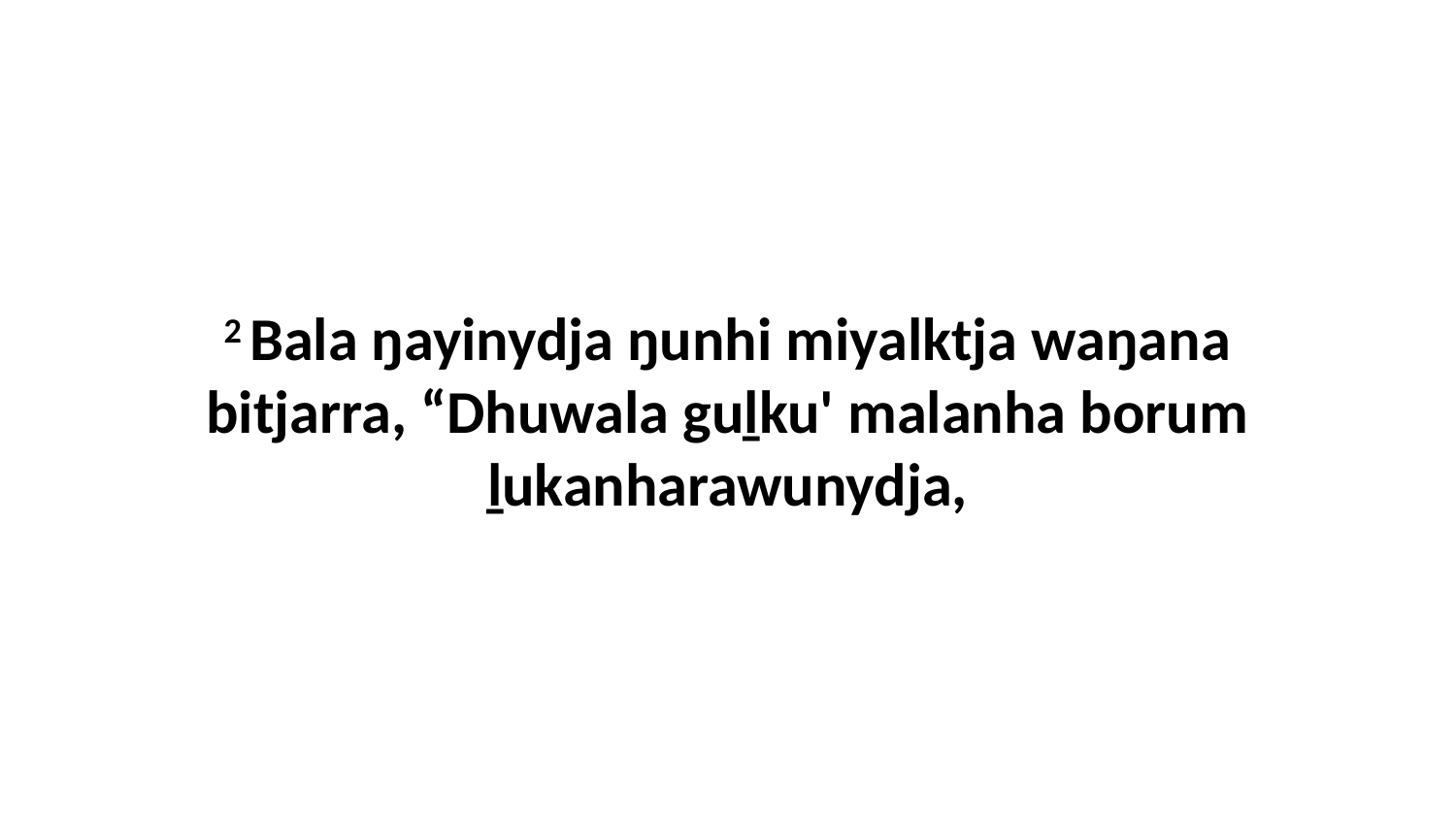

2 Bala ŋayinydja ŋunhi miyalktja waŋana bitjarra, “Dhuwala guḻku' malanha borum ḻukanharawunydja,